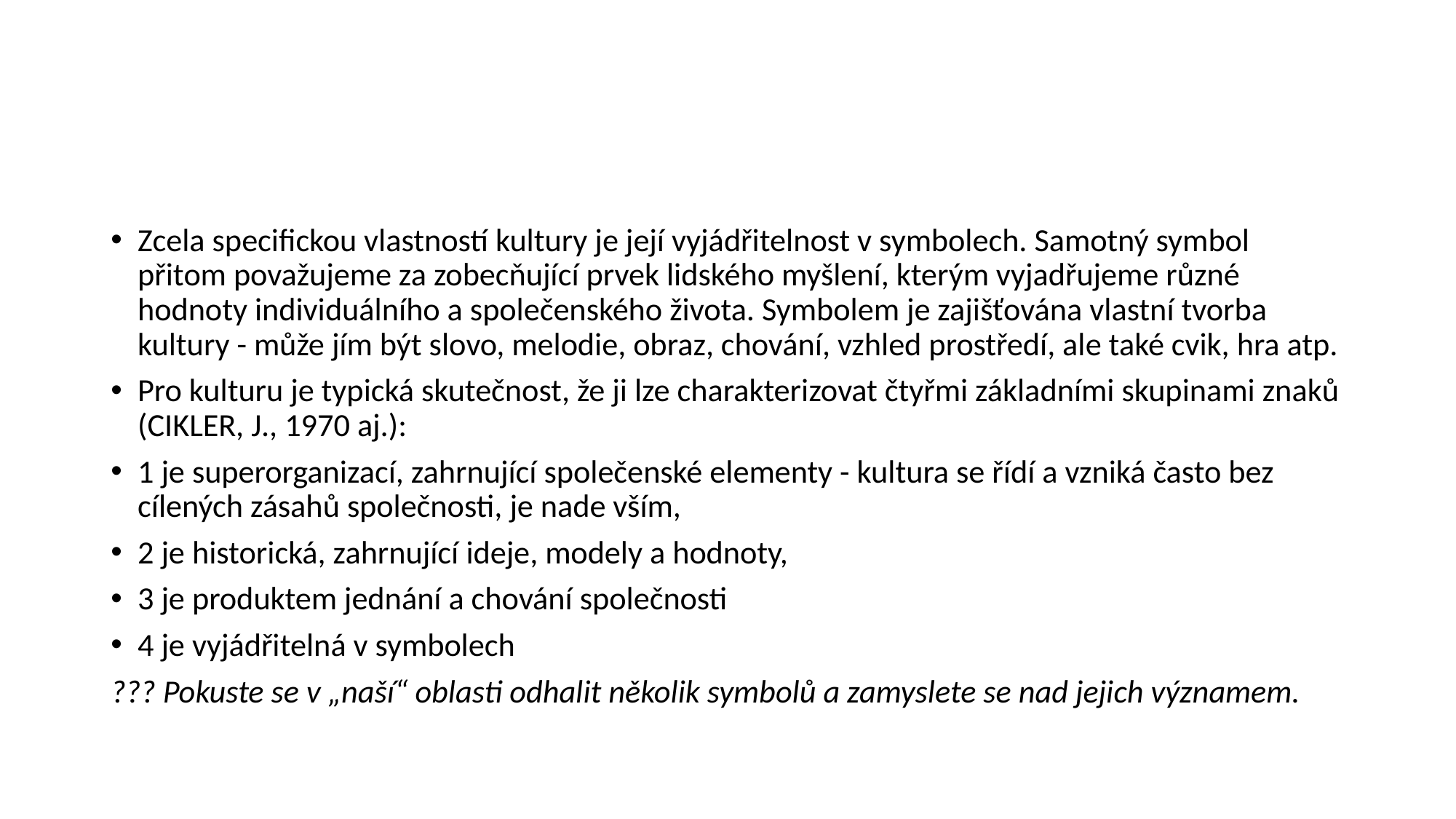

#
Zcela specifickou vlastností kultury je její vyjádřitelnost v symbolech. Samotný symbol přitom považujeme za zobecňující prvek lidského myšlení, kterým vyjadřujeme různé hodnoty individuálního a společenského života. Symbolem je zajišťována vlastní tvorba kultury - může jím být slovo, melodie, obraz, chování, vzhled prostředí, ale také cvik, hra atp.
Pro kulturu je typická skutečnost, že ji lze charakterizovat čtyřmi základními skupinami znaků (CIKLER, J., 1970 aj.):
1 je superorganizací, zahrnující společenské elementy - kultura se řídí a vzniká často bez cílených zásahů společnosti, je nade vším,
2 je historická, zahrnující ideje, modely a hodnoty,
3 je produktem jednání a chování společnosti
4 je vyjádřitelná v symbolech
??? Pokuste se v „naší“ oblasti odhalit několik symbolů a zamyslete se nad jejich významem.